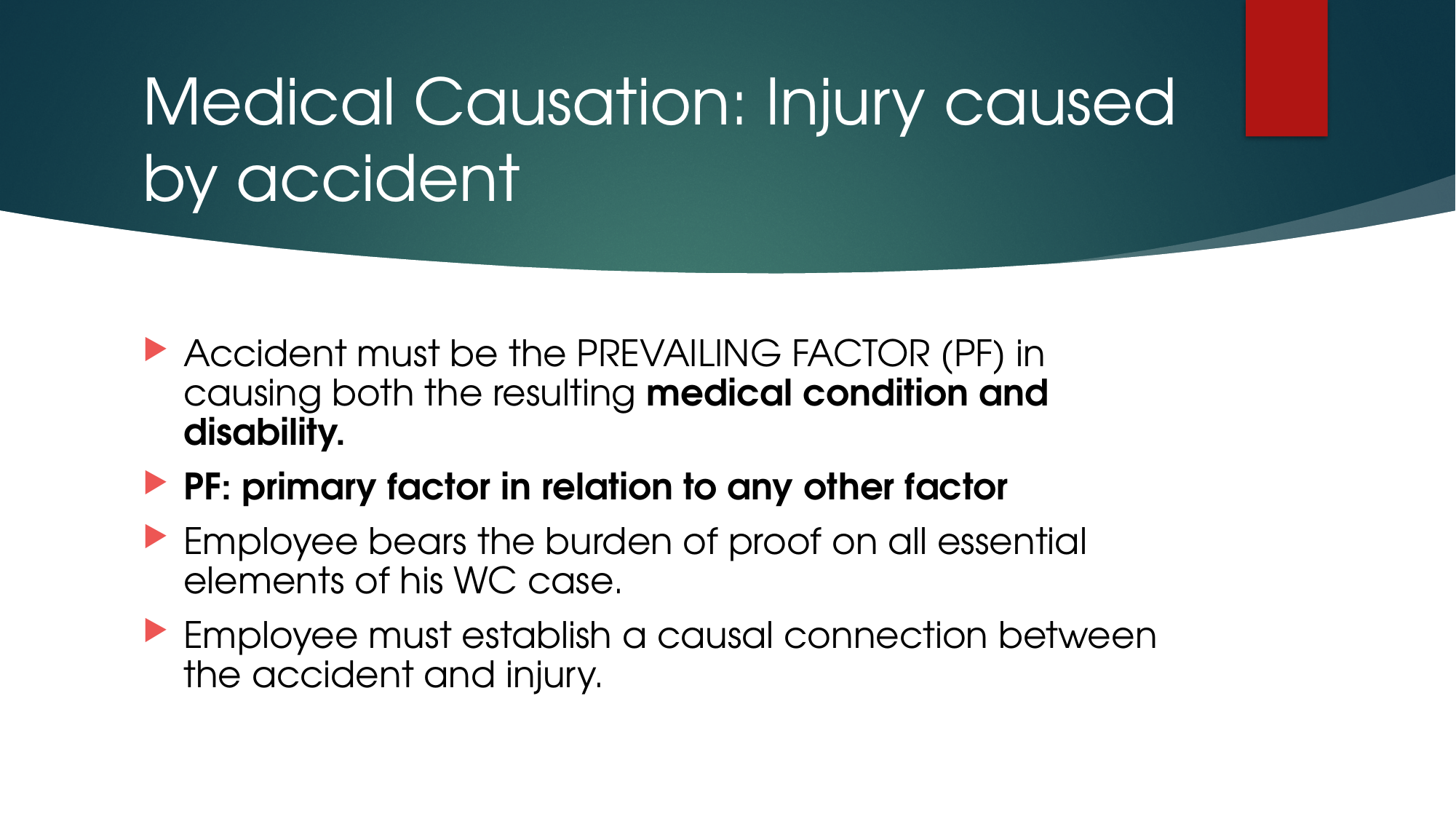

# Medical Causation: Injury caused by accident

Accident must be the PREVAILING FACTOR (PF) in causing both the resulting medical condition and disability.
PF: primary factor in relation to any other factor
Employee bears the burden of proof on all essential elements of his WC case.
Employee must establish a causal connection between the accident and injury.